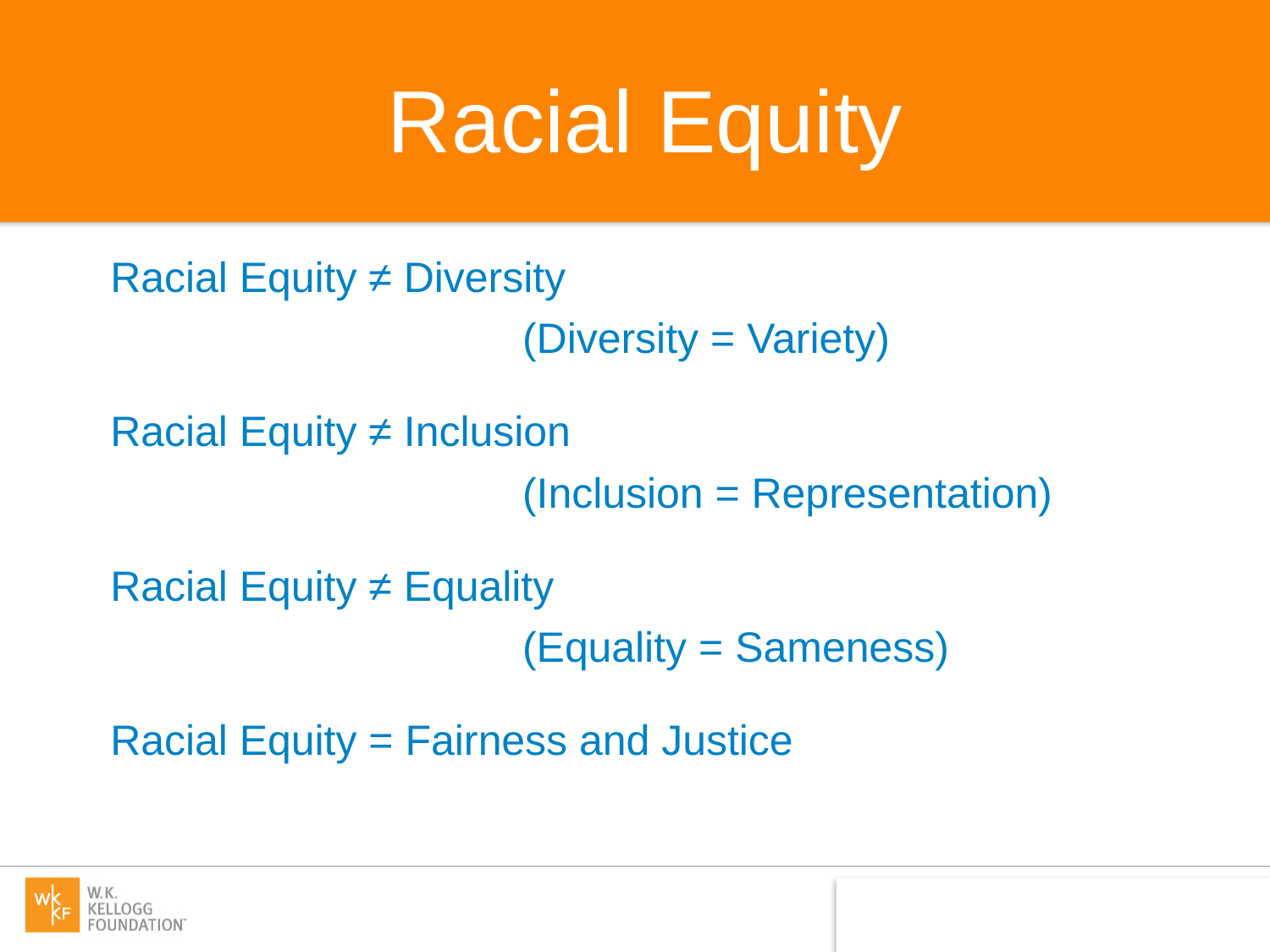

# Racial Equity
Racial Equity ≠ Diversity
				(Diversity = Variety)

Racial Equity ≠ Inclusion
				(Inclusion = Representation)

Racial Equity ≠ Equality
				(Equality = Sameness)

Racial Equity = Fairness and Justice